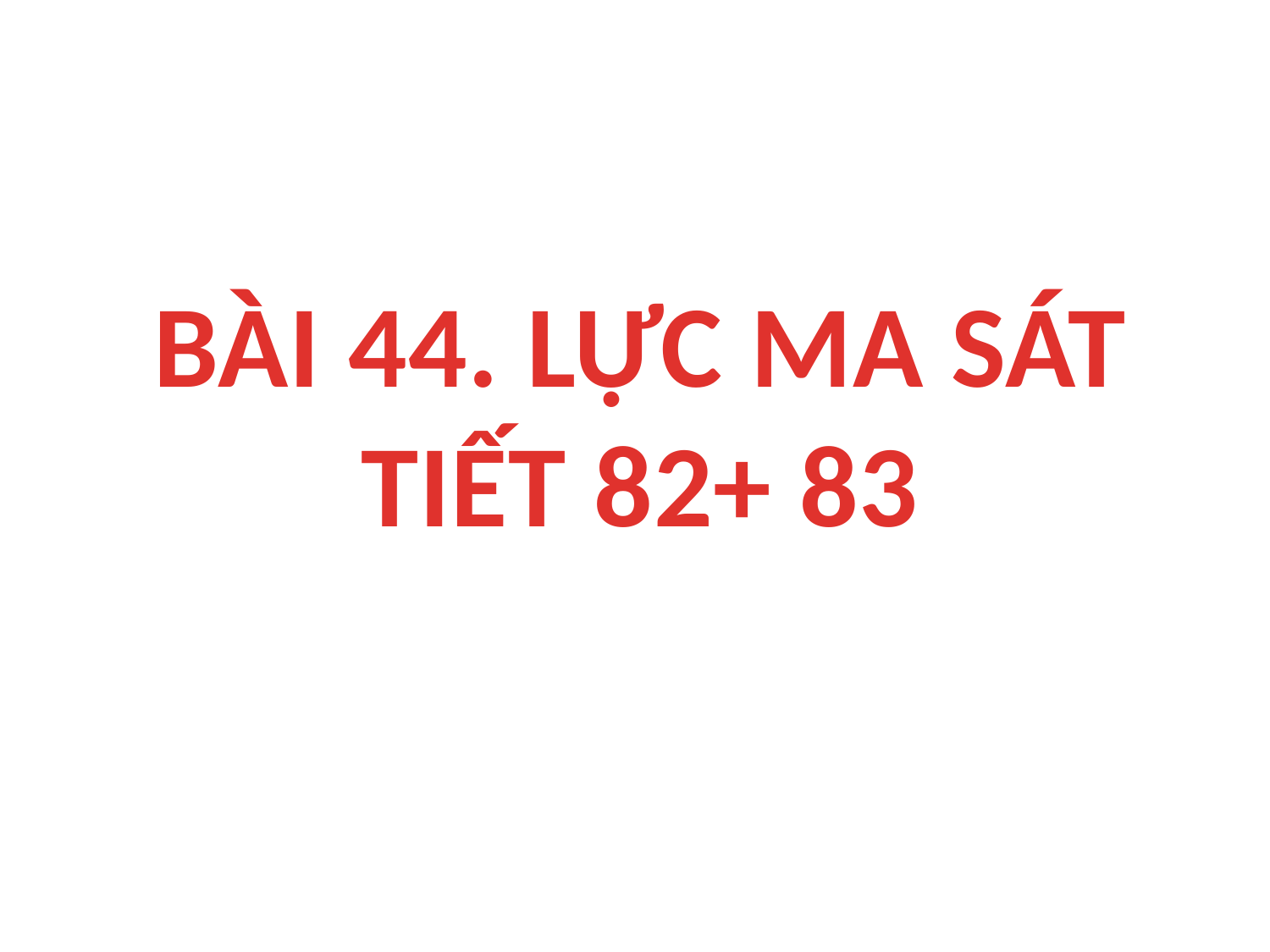

BÀI 44. LỰC MA SÁT
TIẾT 82+ 83